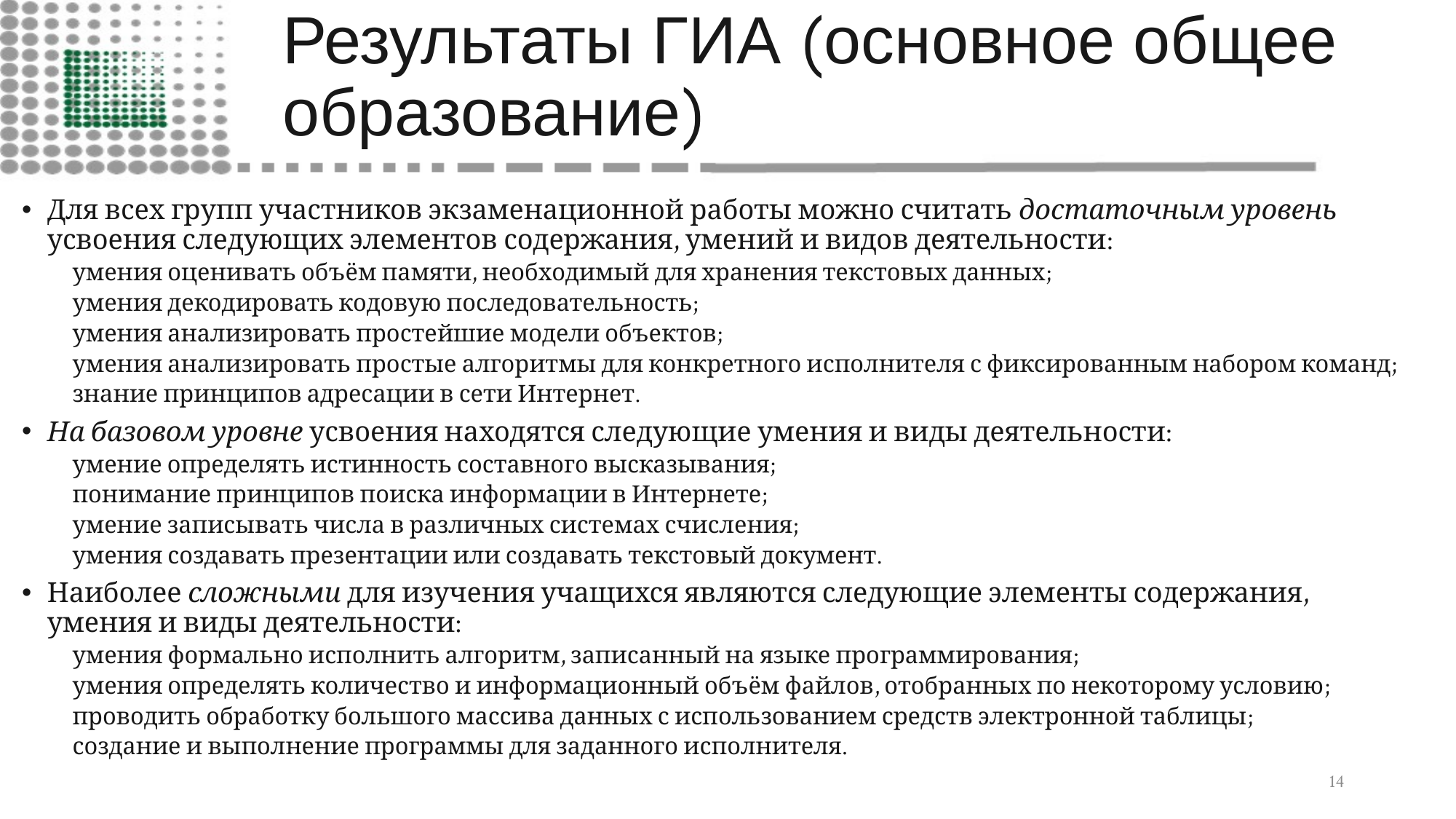

# Результаты ГИА (основное общее образование)
Для всех групп участников экзаменационной работы можно считать достаточным уровень усвоения следующих элементов содержания, умений и видов деятельности:
умения оценивать объём памяти, необходимый для хранения текстовых данных;
умения декодировать кодовую последовательность;
умения анализировать простейшие модели объектов;
умения анализировать простые алгоритмы для конкретного исполнителя с фиксированным набором команд;
знание принципов адресации в сети Интернет.
На базовом уровне усвоения находятся следующие умения и виды деятельности:
умение определять истинность составного высказывания;
понимание принципов поиска информации в Интернете;
умение записывать числа в различных системах счисления;
умения создавать презентации или создавать текстовый документ.
Наиболее сложными для изучения учащихся являются следующие элементы содержания, умения и виды деятельности:
умения формально исполнить алгоритм, записанный на языке программирования;
умения определять количество и информационный объём файлов, отобранных по некоторому условию;
проводить обработку большого массива данных с использованием средств электронной таблицы;
создание и выполнение программы для заданного исполнителя.

14